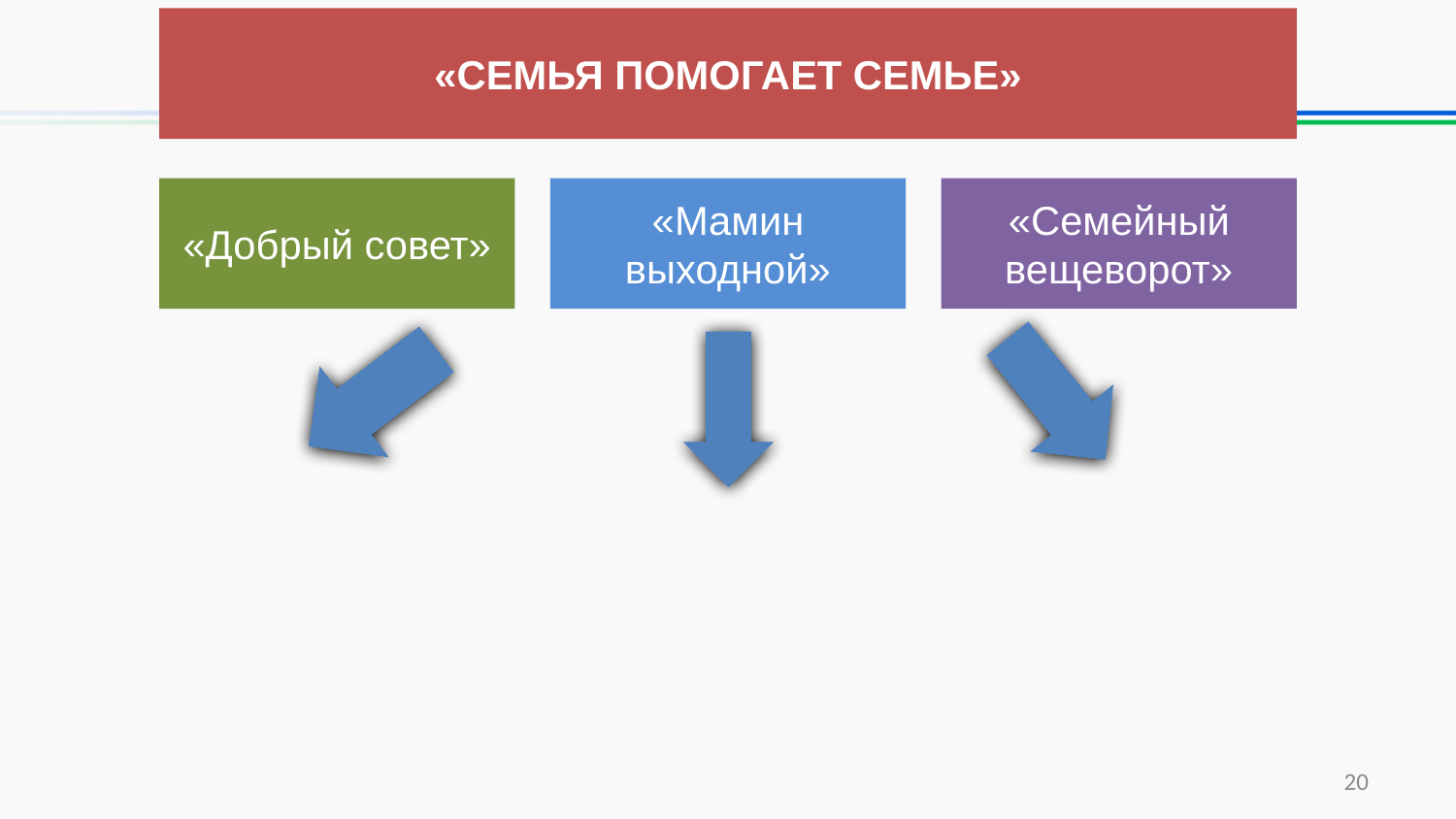

«СЕМЬЯ ПОМОГАЕТ СЕМЬЕ»
«Добрый совет»
«Мамин выходной»
«Семейный вещеворот»

20